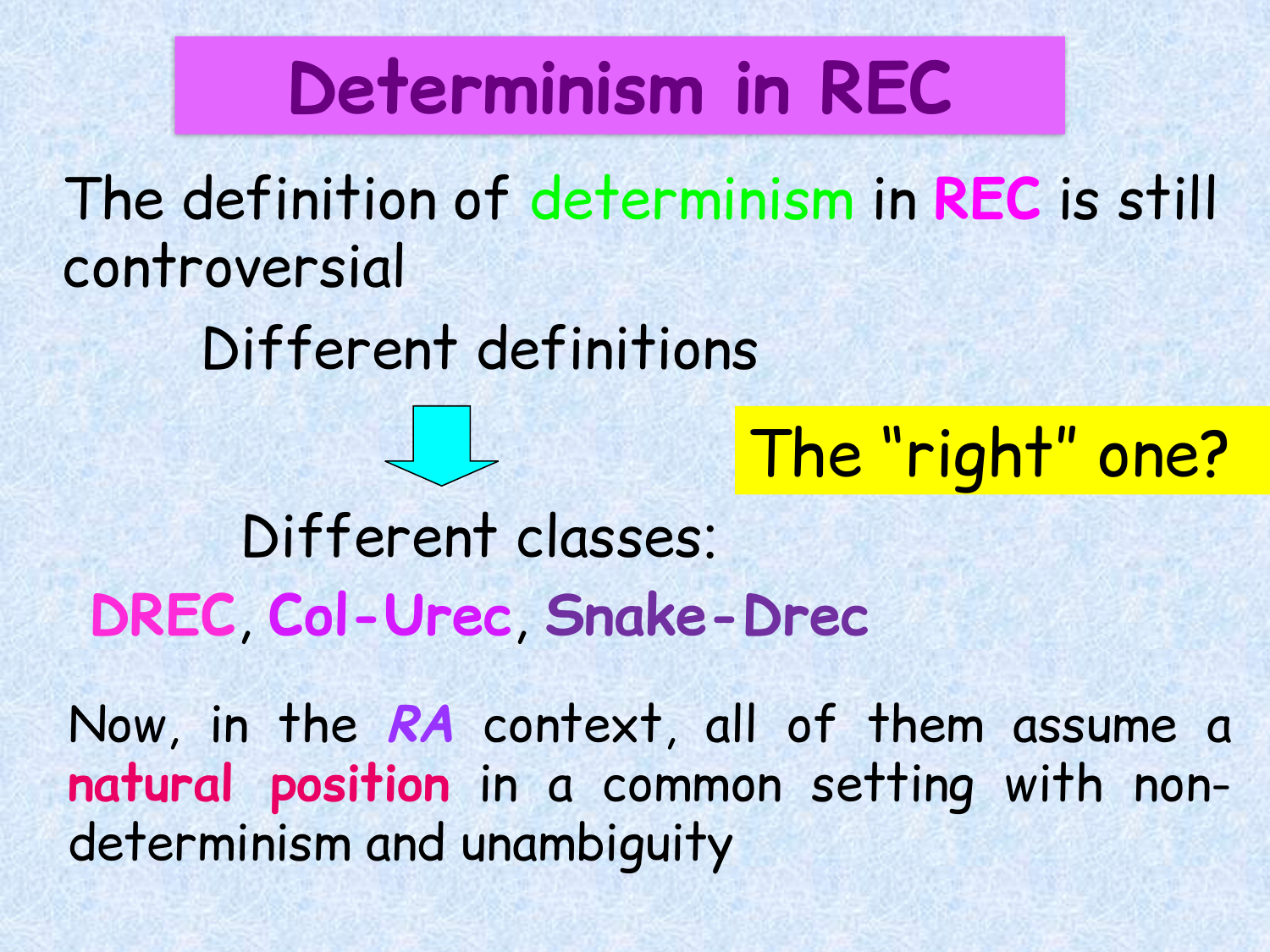

Determinism in REC
The definition of determinism in REC is still controversial

Different definitions

Different classes:
DREC, Col-Urec, Snake-Drec

The “right” one?
Now, in the RA context, all of them assume a natural position in a common setting with non-determinism and unambiguity